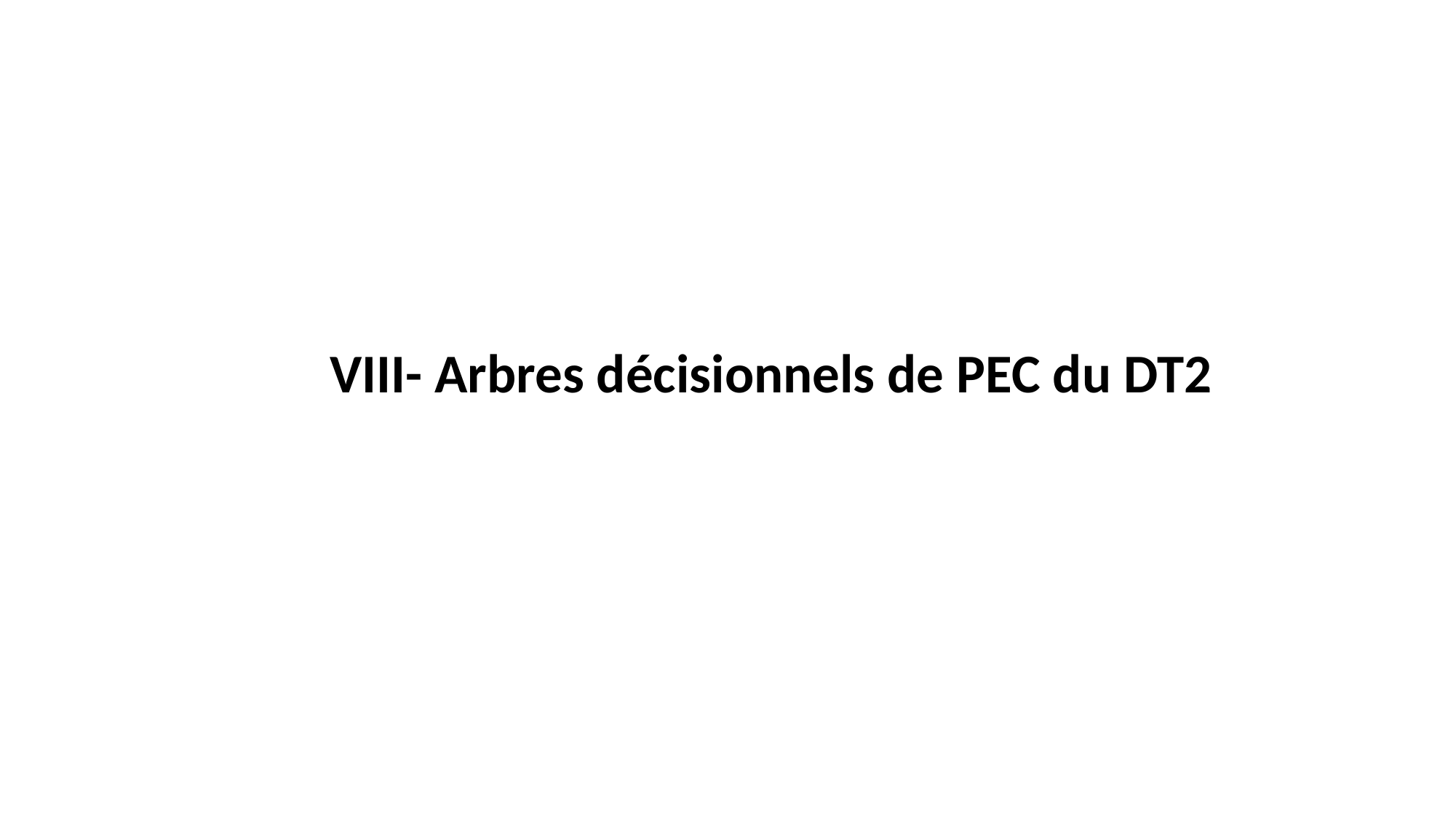

VIII- Arbres décisionnels de PEC du DT2